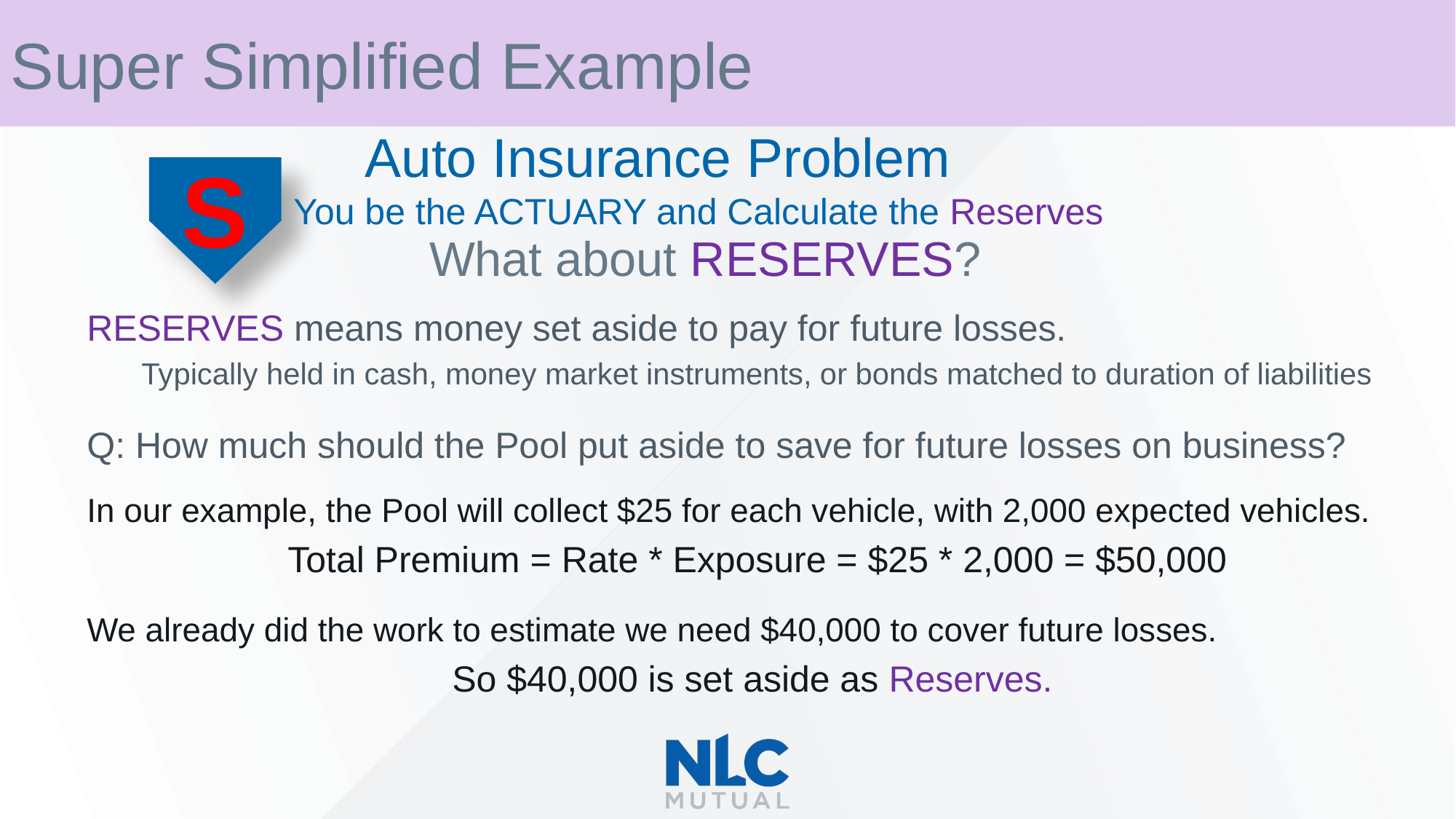

Super Simplified Example
Auto Insurance Problem
        You be the ACTUARY and Calculate the Reserves
S

What about RESERVES?
RESERVES means money set aside to pay for future losses.
Typically held in cash, money market instruments, or bonds matched to duration of liabilities

Q: How much should the Pool put aside to save for future losses on business?

In our example, the Pool will collect $25 for each vehicle, with 2,000 expected vehicles.
Total Premium = Rate * Exposure = $25 * 2,000 = $50,000

We already did the work to estimate we need $40,000 to cover future losses.
So $40,000 is set aside as Reserves.